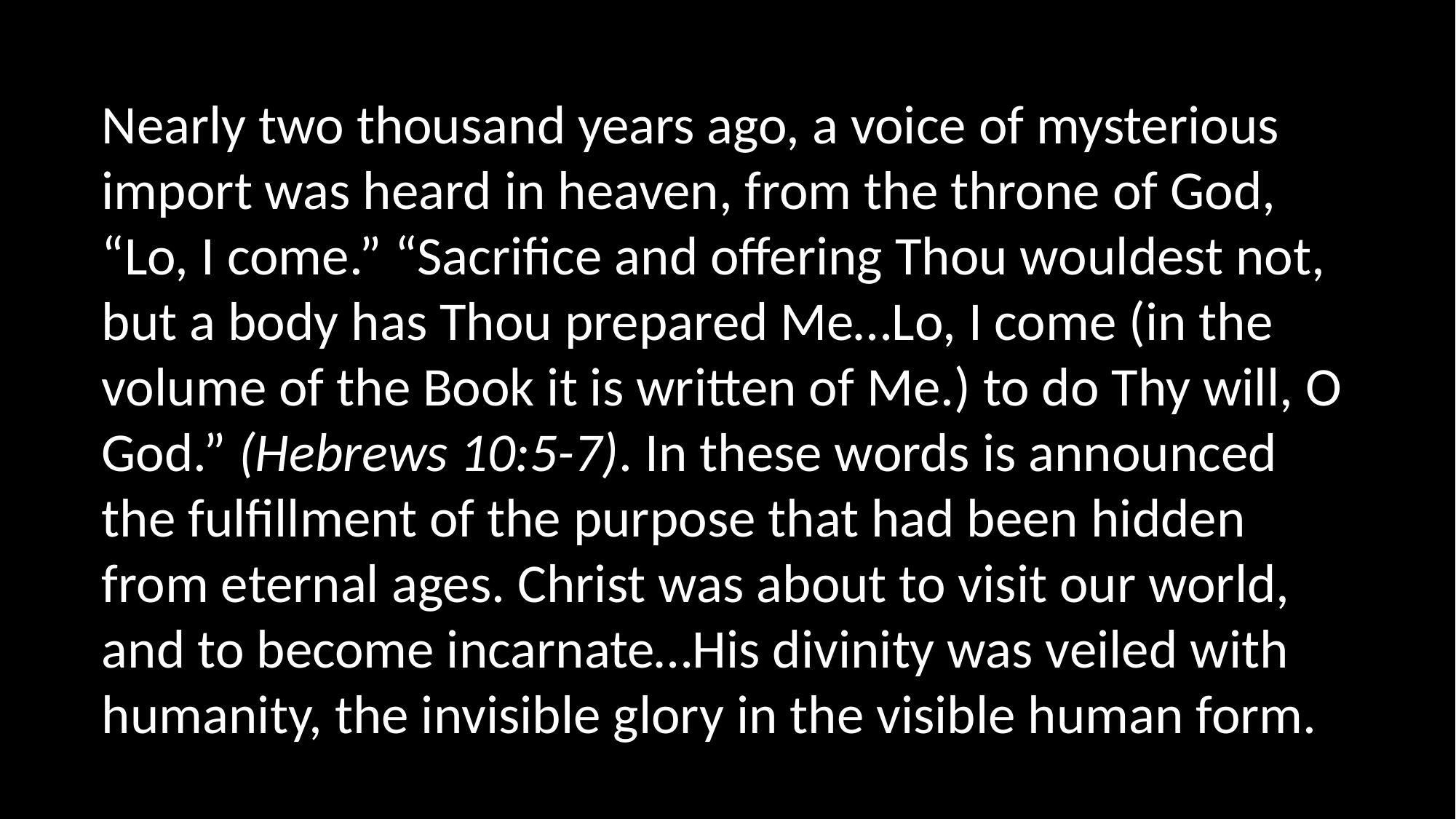

Nearly two thousand years ago, a voice of mysterious import was heard in heaven, from the throne of God, “Lo, I come.” “Sacrifice and offering Thou wouldest not, but a body has Thou prepared Me…Lo, I come (in the volume of the Book it is written of Me.) to do Thy will, O God.” (Hebrews 10:5-7). In these words is announced the fulfillment of the purpose that had been hidden from eternal ages. Christ was about to visit our world, and to become incarnate…His divinity was veiled with humanity, the invisible glory in the visible human form.